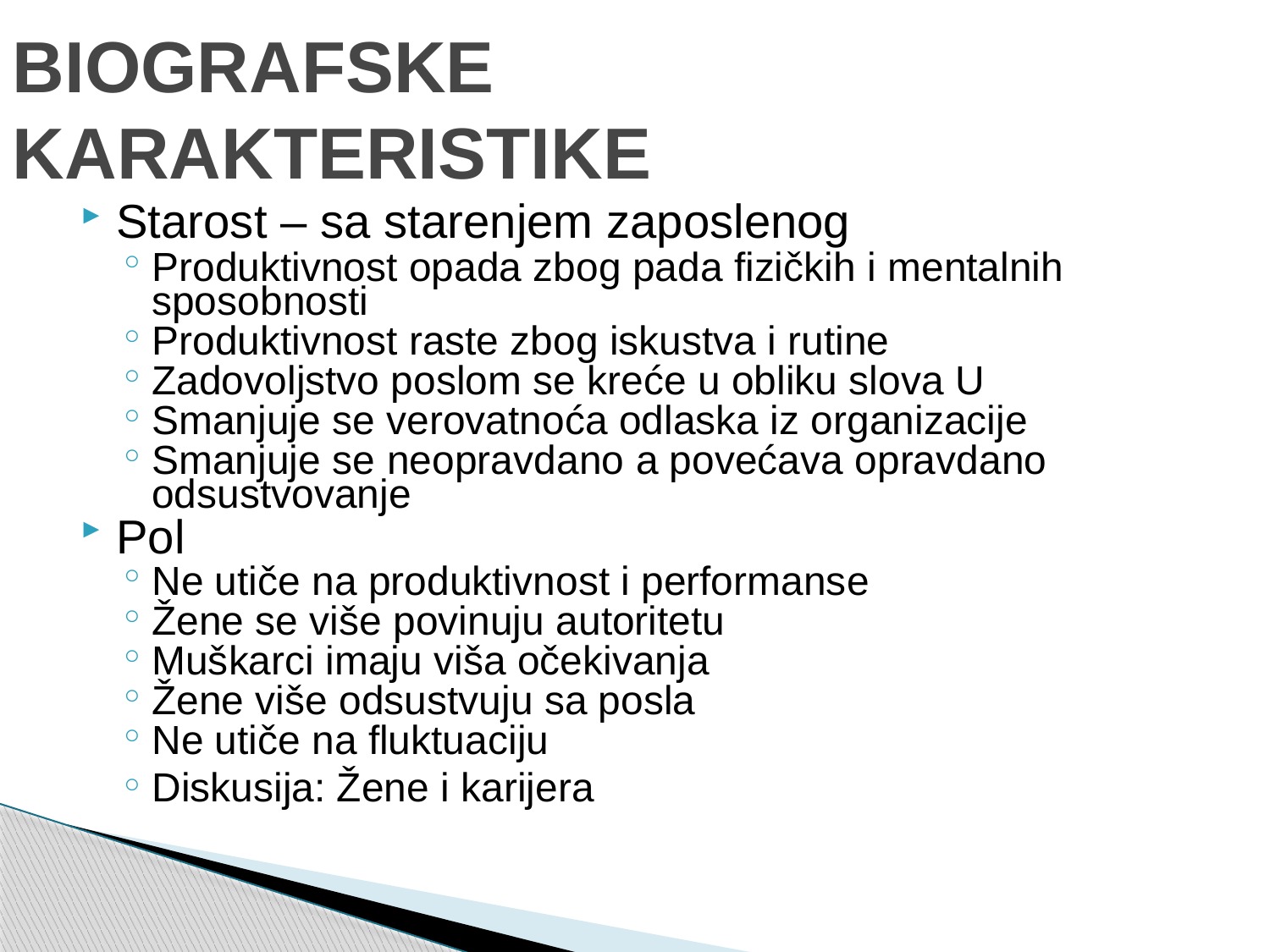

# BIOGRAFSKE KARAKTERISTIKE
Starost – sa starenjem zaposlenog
Produktivnost opada zbog pada fizičkih i mentalnih sposobnosti
Produktivnost raste zbog iskustva i rutine
Zadovoljstvo poslom se kreće u obliku slova U
Smanjuje se verovatnoća odlaska iz organizacije
Smanjuje se neopravdano a povećava opravdano odsustvovanje
Pol
Ne utiče na produktivnost i performanse
Žene se više povinuju autoritetu
Muškarci imaju viša očekivanja
Žene više odsustvuju sa posla
Ne utiče na fluktuaciju
Diskusija: Žene i karijera